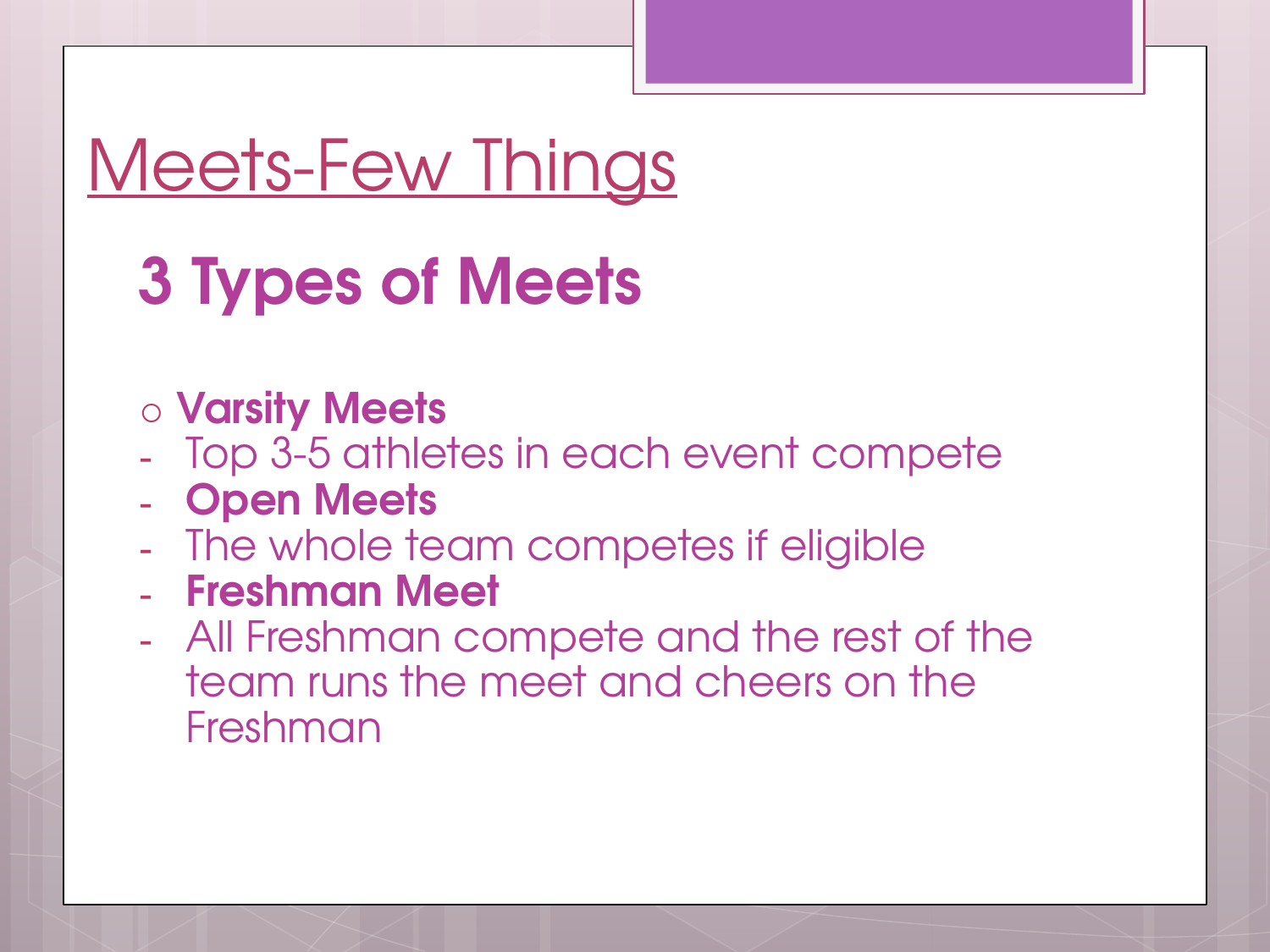

# Meets-Few Things
3 Types of Meets

Varsity Meets
Top 3-5 athletes in each event compete
Open Meets
The whole team competes if eligible
Freshman Meet
All Freshman compete and the rest of the team runs the meet and cheers on the Freshman